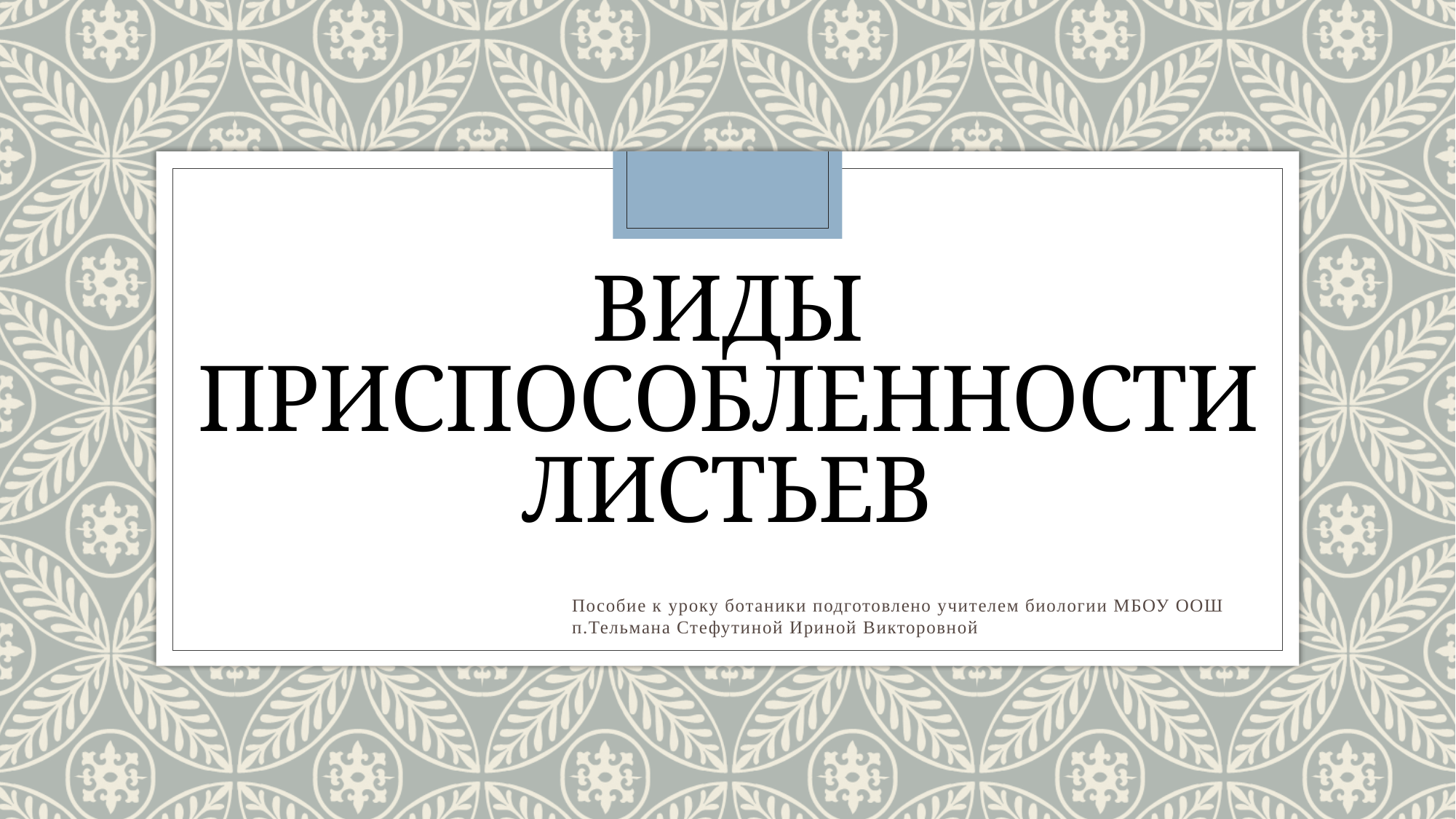

# Виды приспособленности листьев
Пособие к уроку ботаники подготовлено учителем биологии МБОУ ООШ п.Тельмана Стефутиной Ириной Викторовной